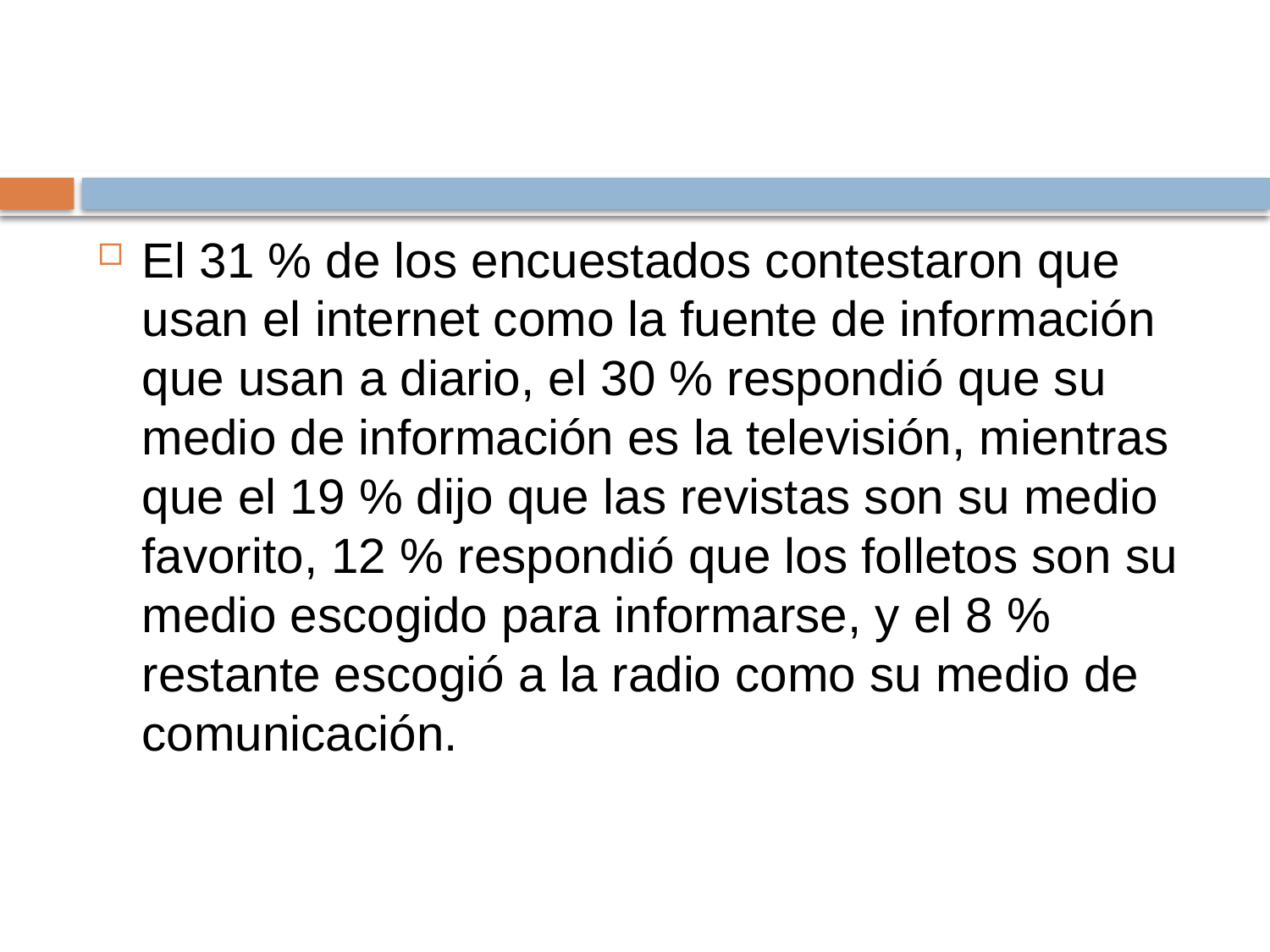

#
El 31 % de los encuestados contestaron que usan el internet como la fuente de información que usan a diario, el 30 % respondió que su medio de información es la televisión, mientras que el 19 % dijo que las revistas son su medio favorito, 12 % respondió que los folletos son su medio escogido para informarse, y el 8 % restante escogió a la radio como su medio de comunicación.